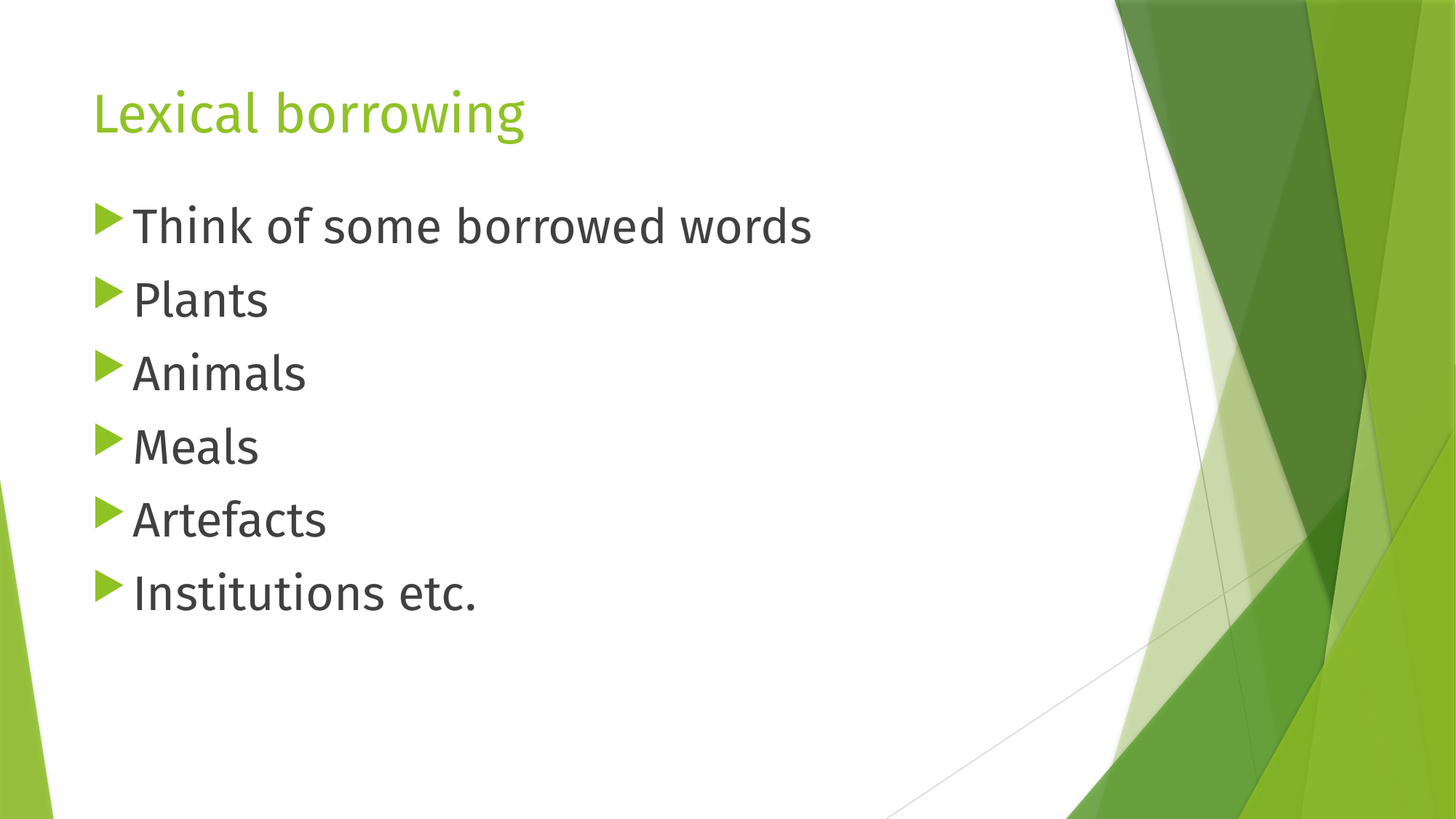

# Lexical borrowing
Think of some borrowed words
Plants
Animals
Meals
Artefacts
Institutions etc.